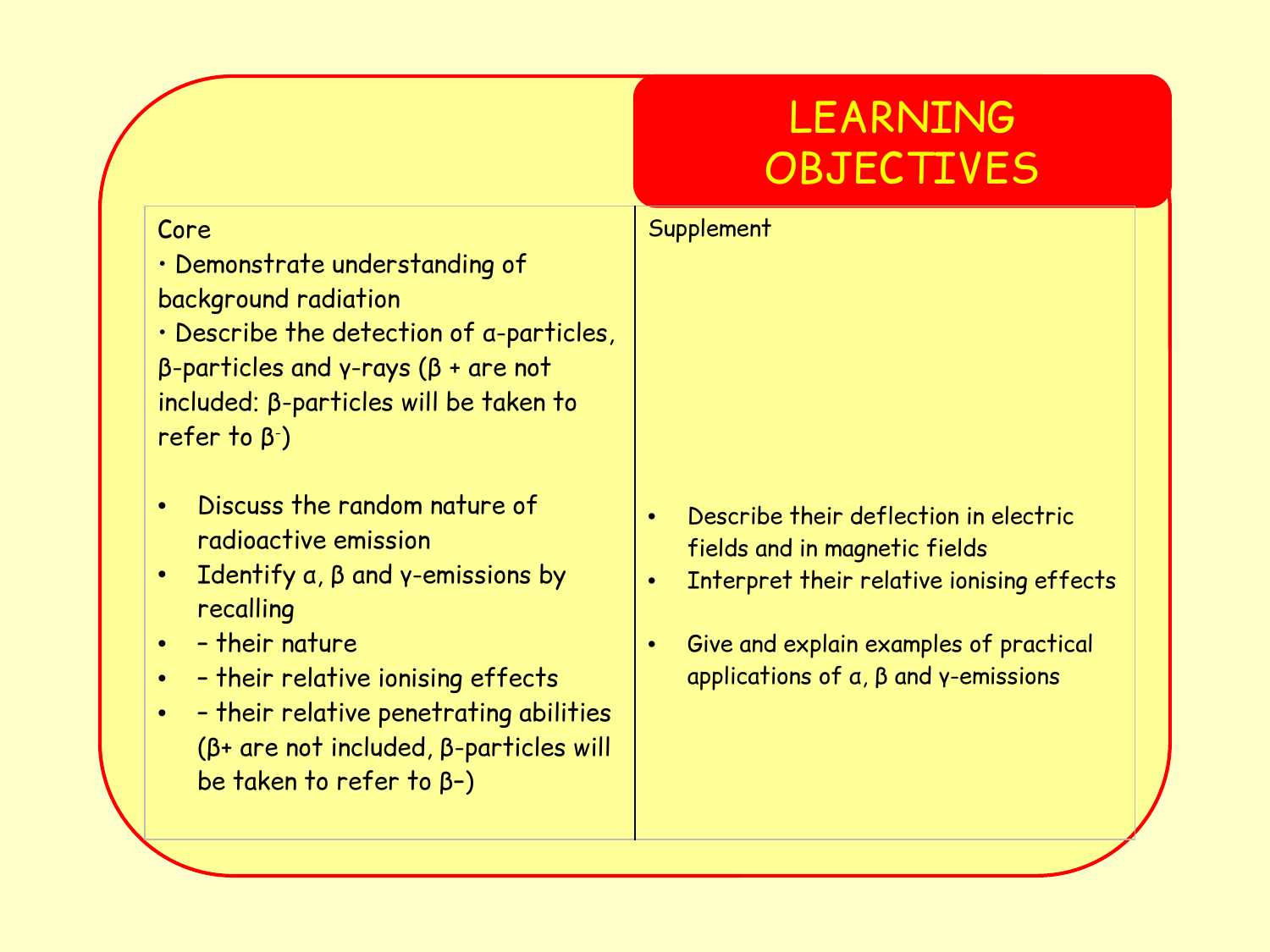

LEARNING OBJECTIVES
| Core • Demonstrate understanding of background radiation • Describe the detection of α-particles, β-particles and γ-rays (β + are not included: β-particles will be taken to refer to β-) Discuss the random nature of radioactive emission Identify α, β and γ-emissions by recalling – their nature – their relative ionising effects – their relative penetrating abilities (β+ are not included, β-particles will be taken to refer to β–) | Supplement Describe their deflection in electric fields and in magnetic fields Interpret their relative ionising effects Give and explain examples of practical applications of α, β and γ-emissions |
| --- | --- |